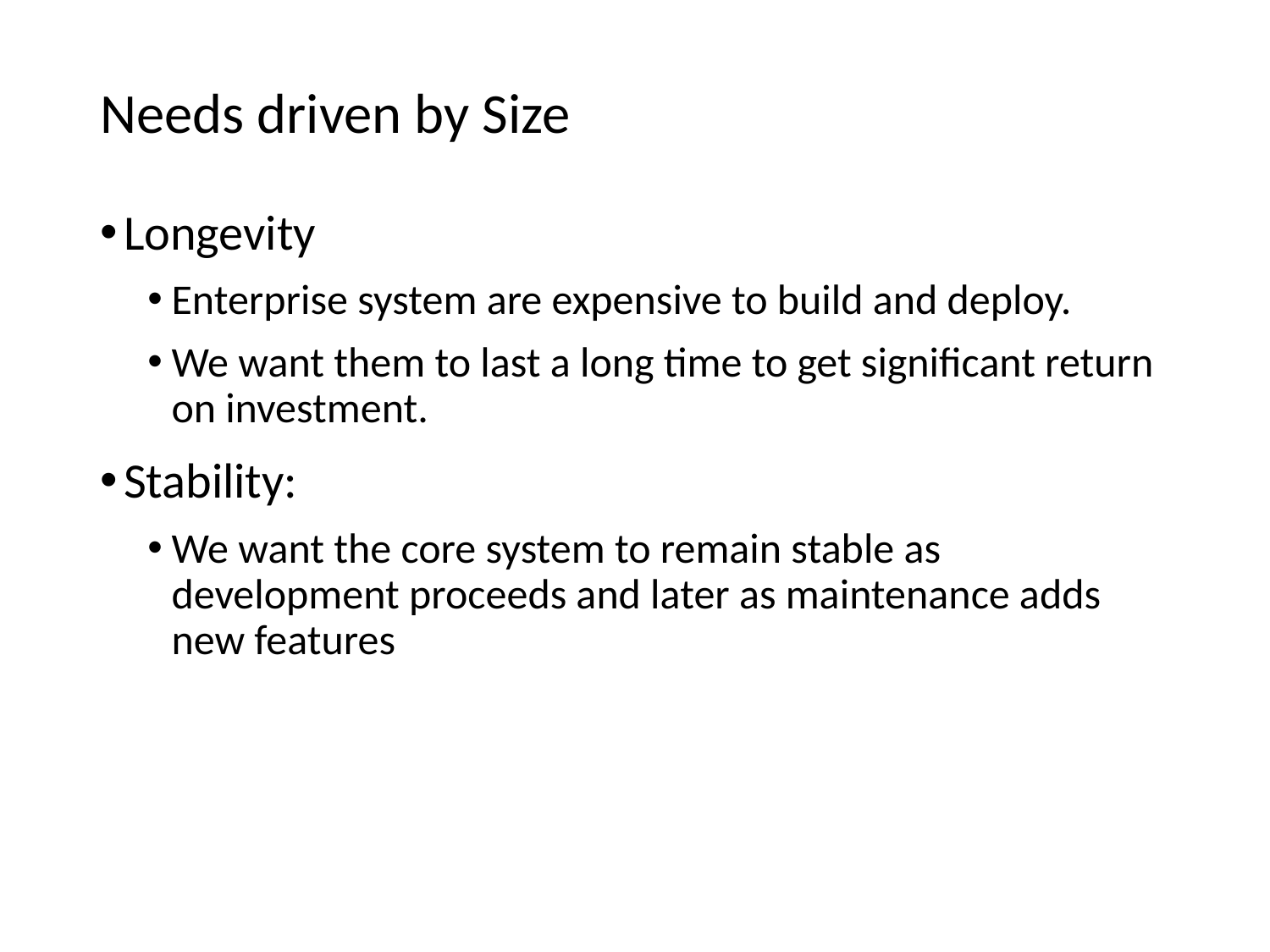

# Needs driven by Size
Longevity
Enterprise system are expensive to build and deploy.
We want them to last a long time to get significant return on investment.
Stability:
We want the core system to remain stable as development proceeds and later as maintenance adds new features